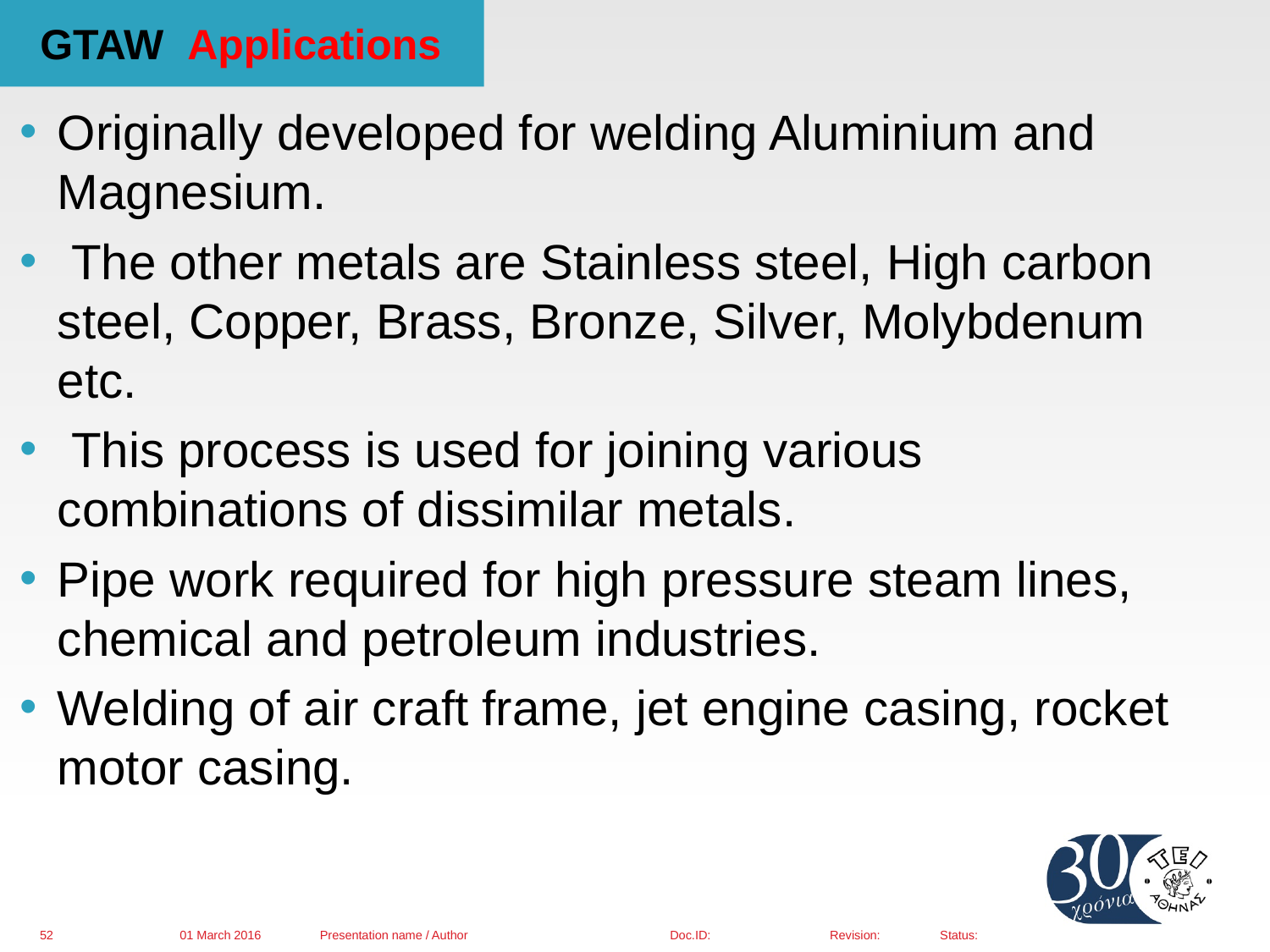

# GTAW  Applications
Originally developed for welding Aluminium and Magnesium.
 The other metals are Stainless steel, High carbon steel, Copper, Brass, Bronze, Silver, Molybdenum etc.
 This process is used for joining various combinations of dissimilar metals.
Pipe work required for high pressure steam lines, chemical and petroleum industries.
Welding of air craft frame, jet engine casing, rocket motor casing.
01 March 2016
Presentation name / Author
52